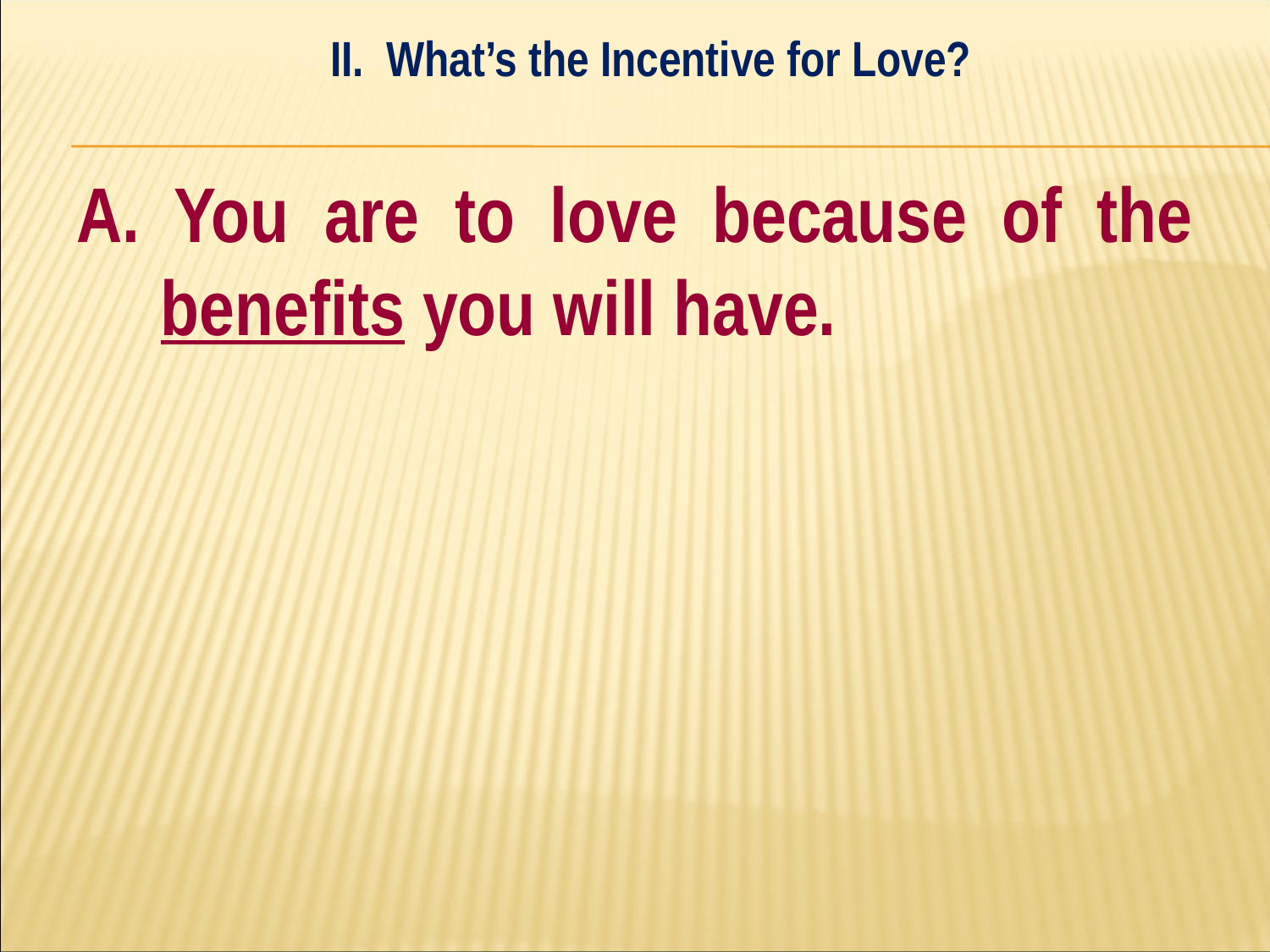

II.  What’s the Incentive for Love?
#
A. You are to love because of the benefits you will have.